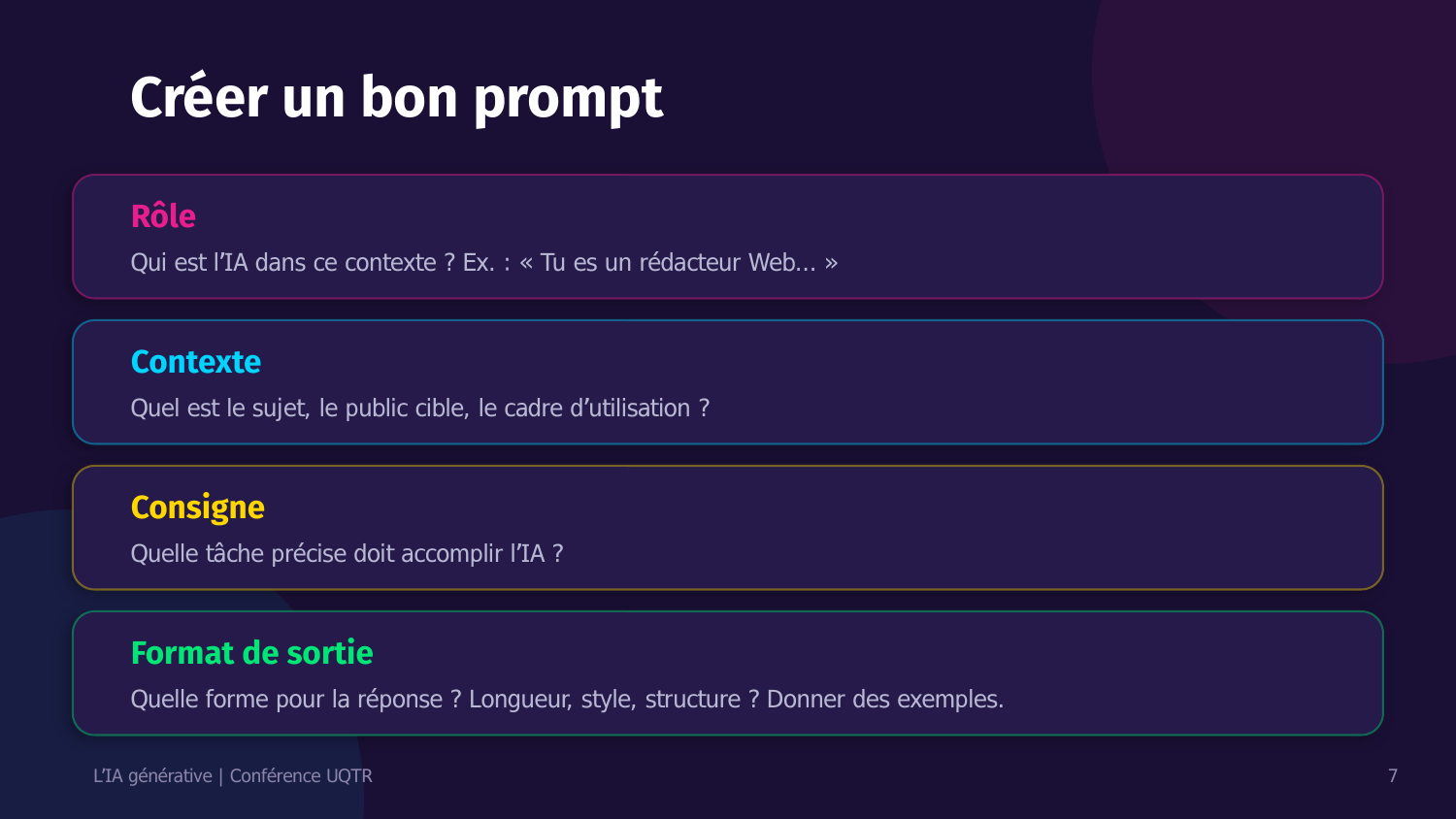

Créer un bon prompt

Rôle
Qui est l’IA dans ce contexte ? Ex. : « Tu es un rédacteur Web... »

Contexte
Quel est le sujet, le public cible, le cadre d’utilisation ?

Consigne

Quelle tâche précise doit accomplir l’IA ?

Format de sortie
Quelle forme pour la réponse ? Longueur, style, structure ? Donner des exemples.
L’IA générative | Conférence UQTR
7